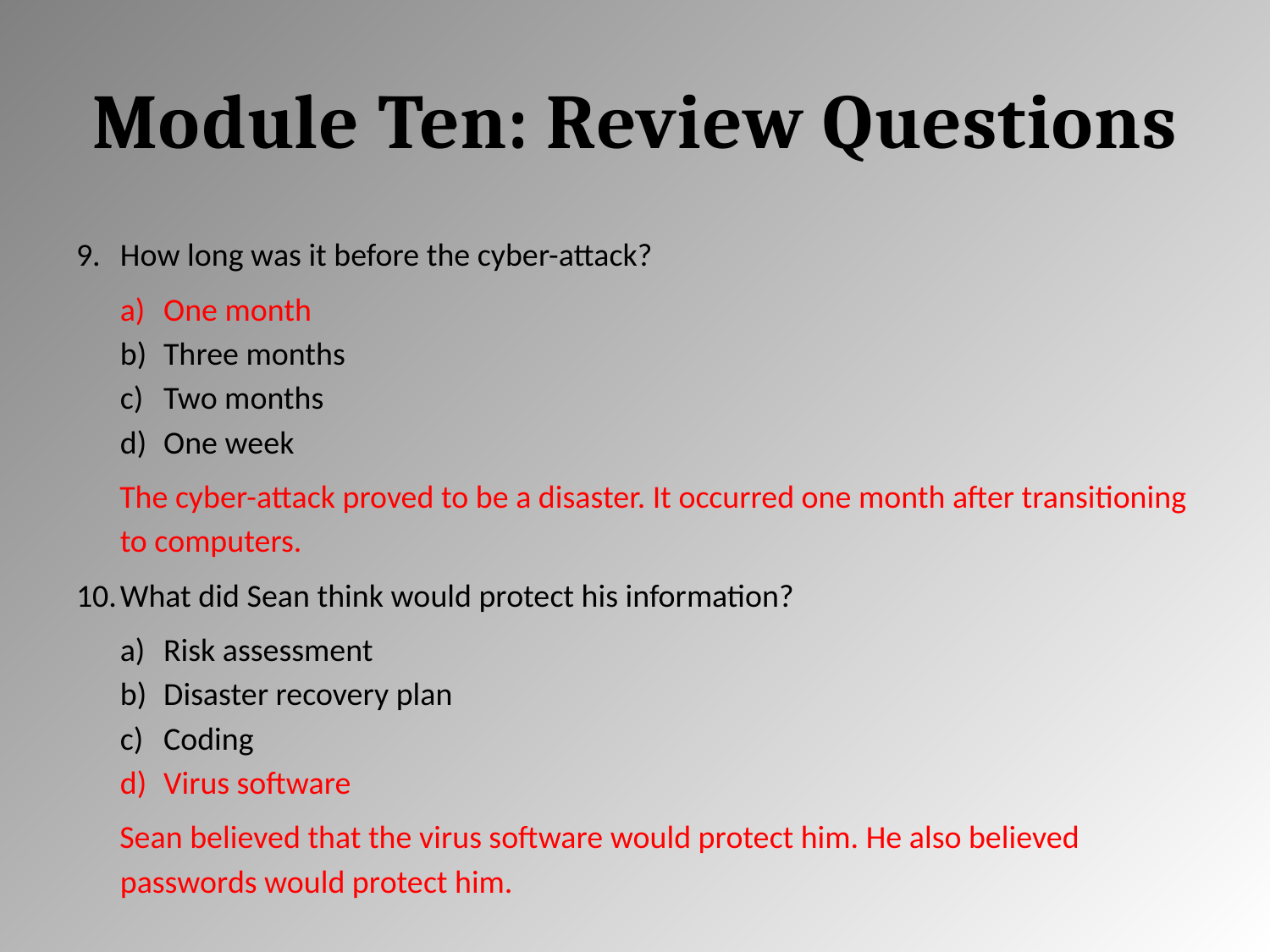

# Module Ten: Review Questions
How long was it before the cyber-attack?
One month
Three months
Two months
One week
The cyber-attack proved to be a disaster. It occurred one month after transitioning to computers.
What did Sean think would protect his information?
Risk assessment
Disaster recovery plan
Coding
Virus software
Sean believed that the virus software would protect him. He also believed passwords would protect him.